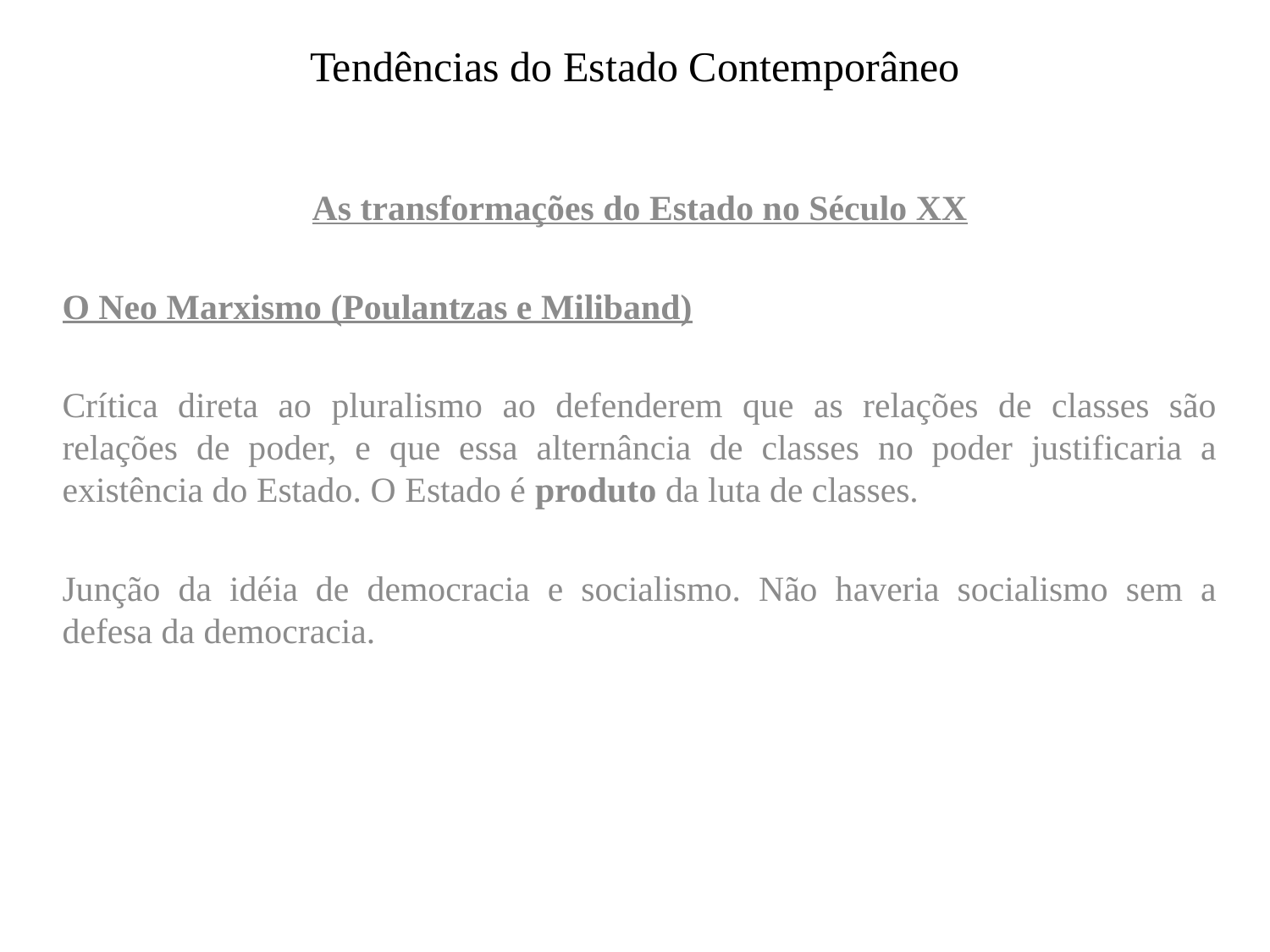

# Tendências do Estado Contemporâneo
As transformações do Estado no Século XX

O Neo Marxismo (Poulantzas e Miliband)

Crítica direta ao pluralismo ao defenderem que as relações de classes são relações de poder, e que essa alternância de classes no poder justificaria a existência do Estado. O Estado é produto da luta de classes.

Junção da idéia de democracia e socialismo. Não haveria socialismo sem a defesa da democracia.